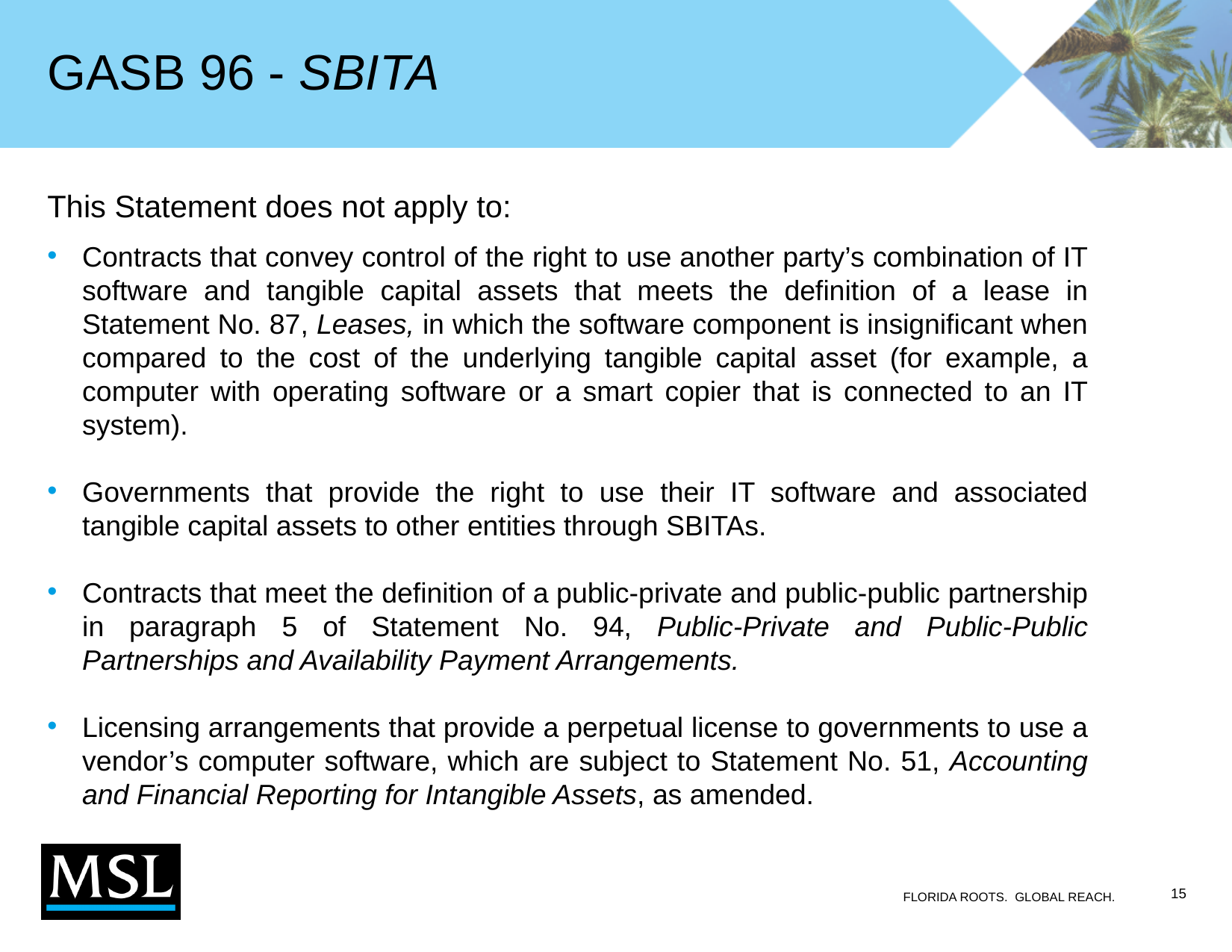

# GASB 96 - SBITA
This Statement does not apply to:

Contracts that convey control of the right to use another party’s combination of IT software and tangible capital assets that meets the definition of a lease in Statement No. 87, Leases, in which the software component is insignificant when compared to the cost of the underlying tangible capital asset (for example, a computer with operating software or a smart copier that is connected to an IT system).

Governments that provide the right to use their IT software and associated tangible capital assets to other entities through SBITAs.

Contracts that meet the definition of a public-private and public-public partnership in paragraph 5 of Statement No. 94, Public-Private and Public-Public Partnerships and Availability Payment Arrangements.

Licensing arrangements that provide a perpetual license to governments to use a vendor’s computer software, which are subject to Statement No. 51, Accounting and Financial Reporting for Intangible Assets, as amended.